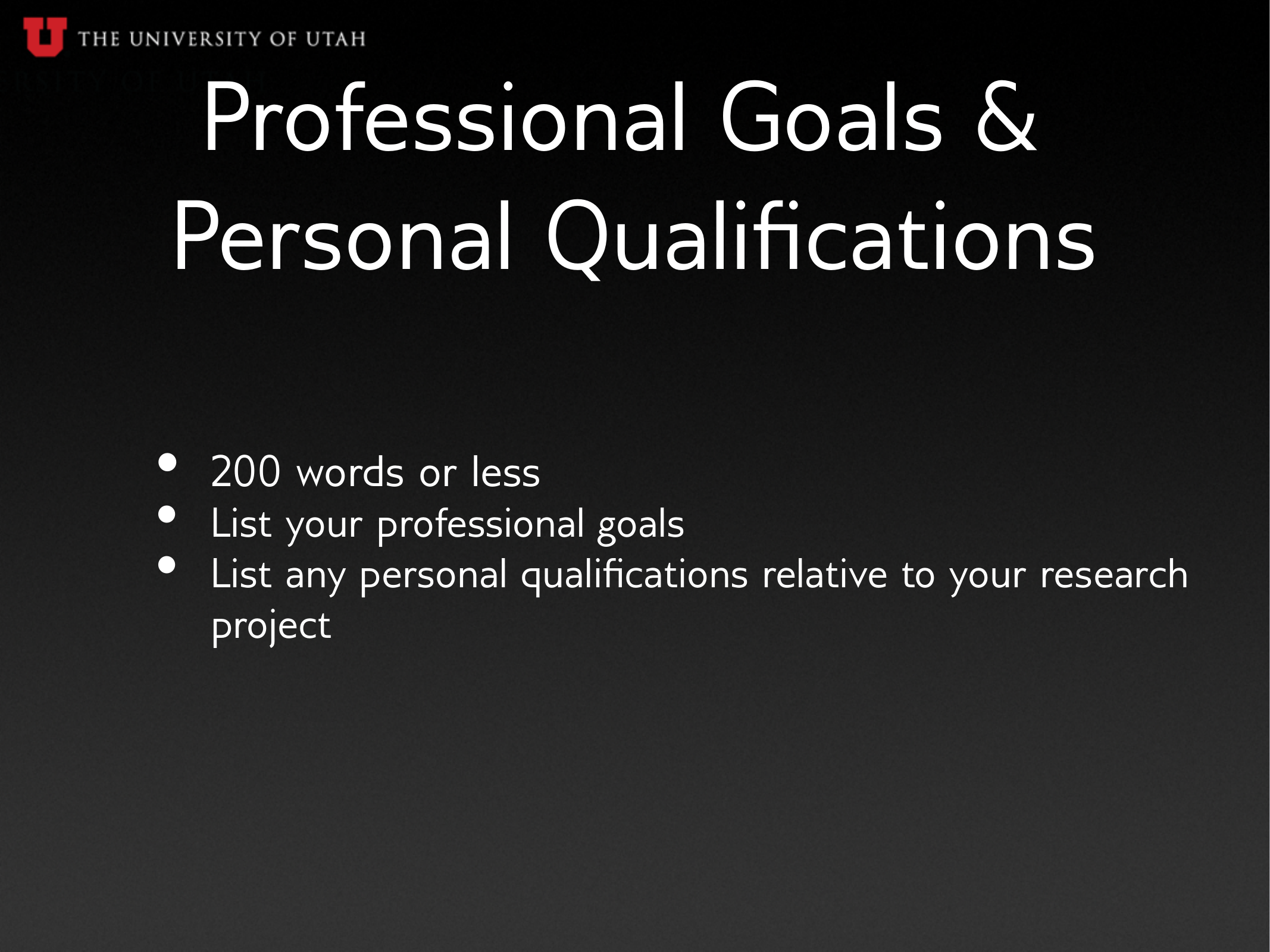

# Professional Goals & Personal Qualifications
200 words or less
List your professional goals
List any personal qualifications relative to your research project